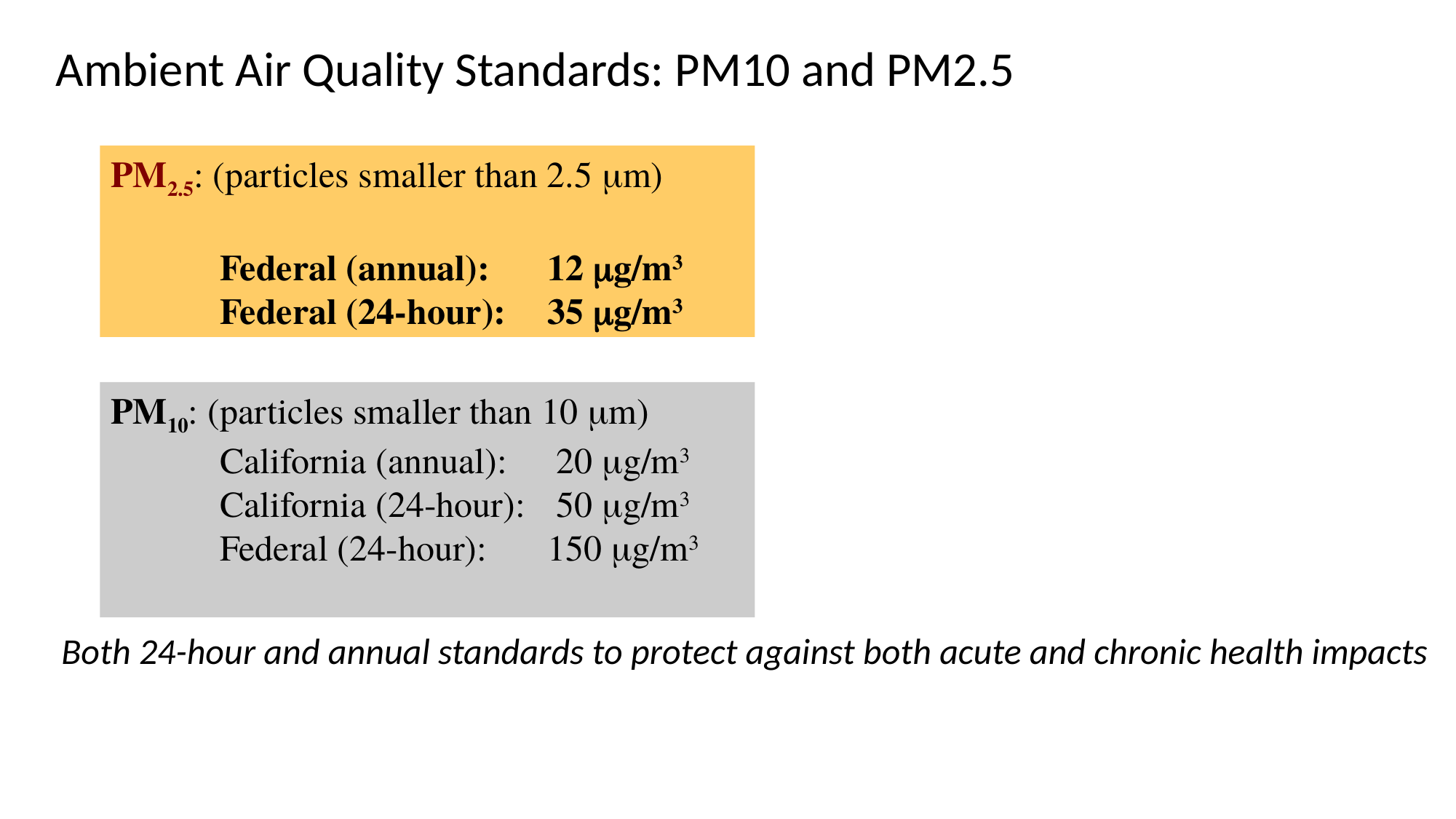

Ambient Air Quality Standards: PM10 and PM2.5

PM2.5: (particles smaller than 2.5 μm)

	Federal (annual):	12 μg/m3
	Federal (24-hour):	35 μg/m3
PM10: (particles smaller than 10 μm)
	California (annual):	 20 μg/m3
	California (24-hour):	 50 μg/m3
	Federal (24-hour): 	150 μg/m3
Both 24-hour and annual standards to protect against both acute and chronic health impacts